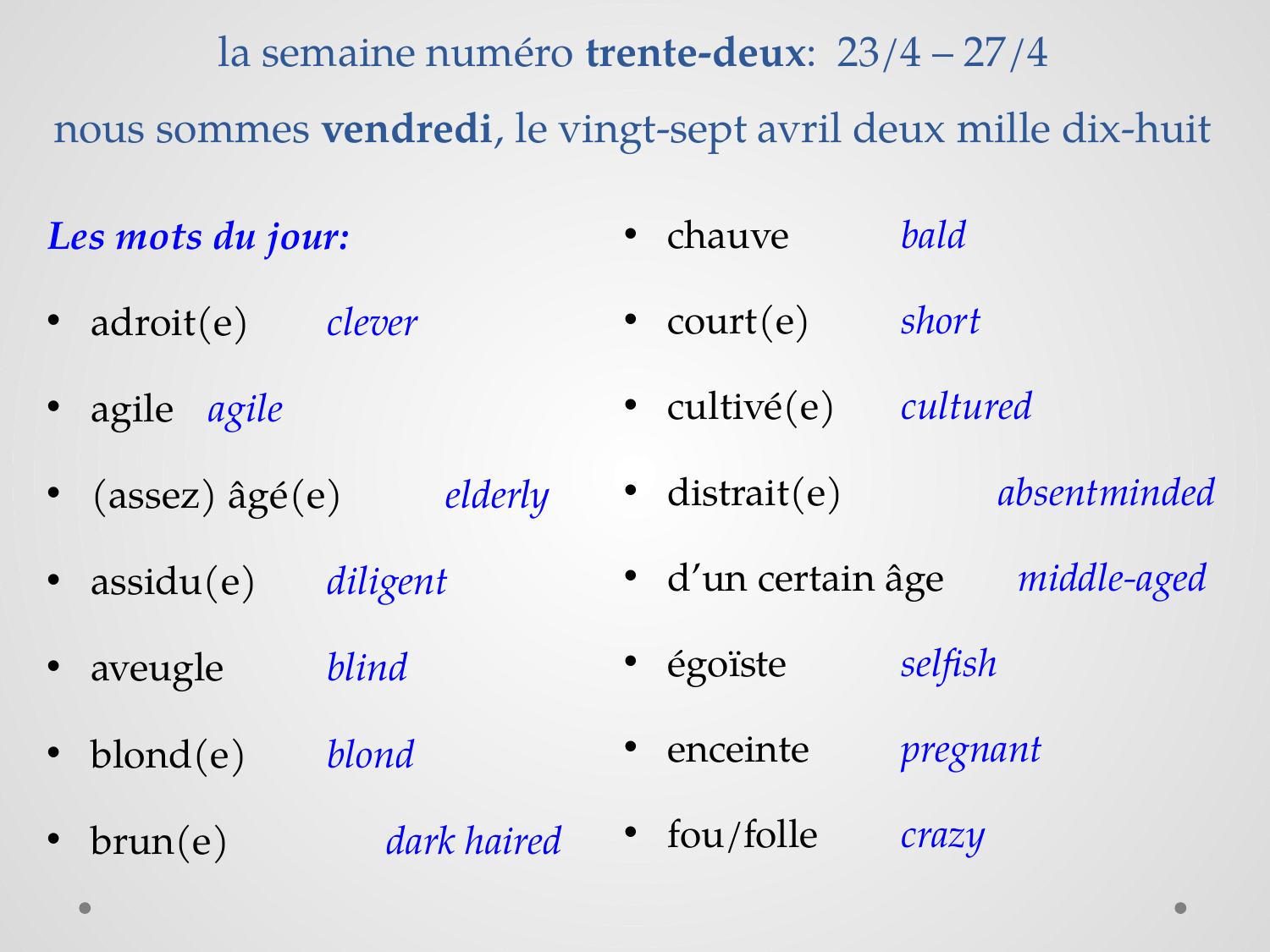

# la semaine numéro trente-deux:  23/4 – 27/4 nous sommes vendredi, le vingt-sept avril deux mille dix-huit
Les mots du jour:
adroit(e) 		clever
agile 		agile
(assez) âgé(e) 	elderly
assidu(e) 		diligent
aveugle 		blind
blond(e) 		blond
brun(e) 	      dark haired
chauve 		bald
court(e)		short
cultivé(e) 		cultured
distrait(e) 	          absentminded
d’un certain âge 	middle-aged
égoïste 		selfish
enceinte 		pregnant
fou/folle 		crazy